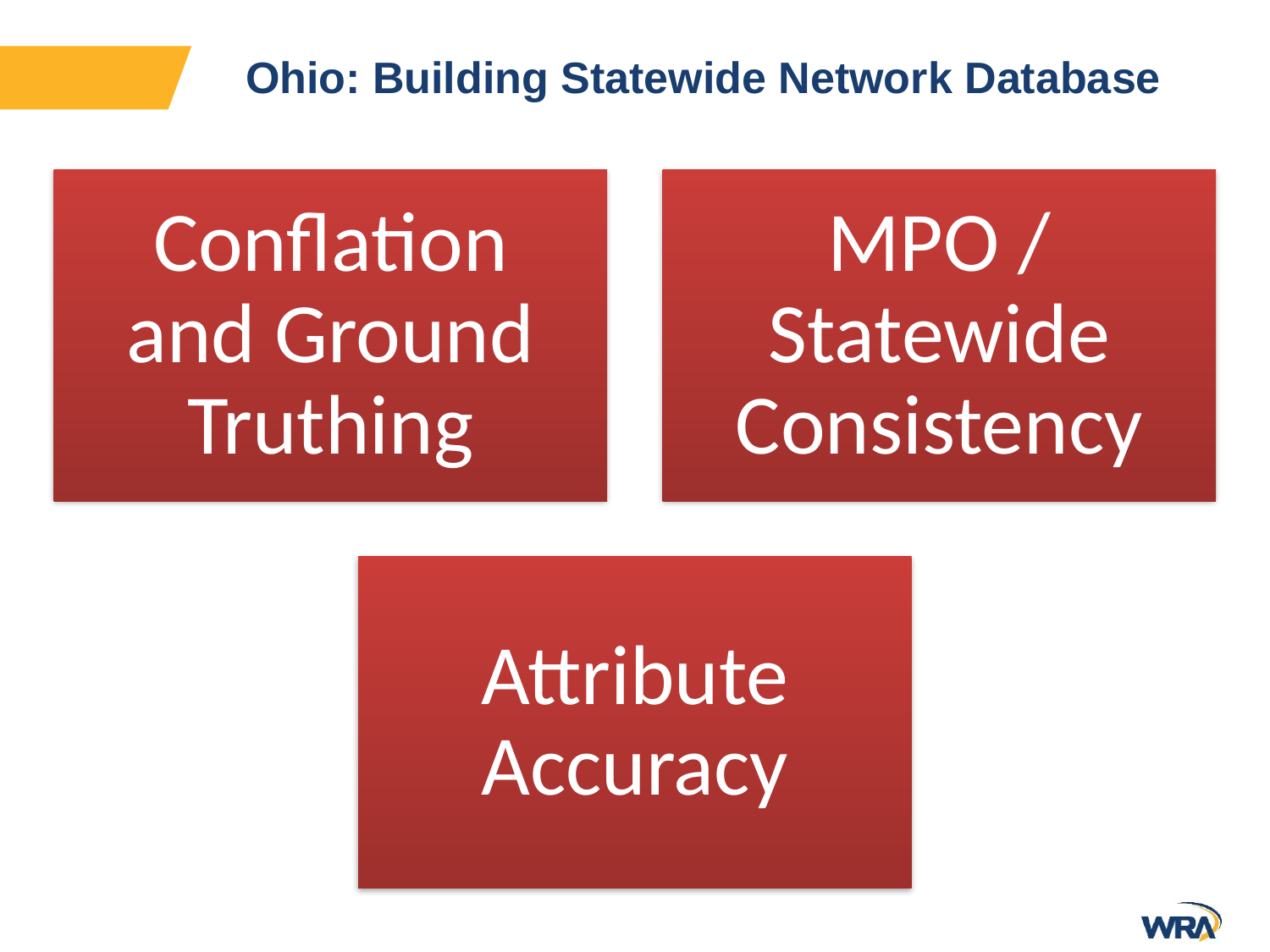

# Ohio: Building Statewide Network Database
Conflation and Ground Truthing
MPO / Statewide Consistency
Attribute Accuracy